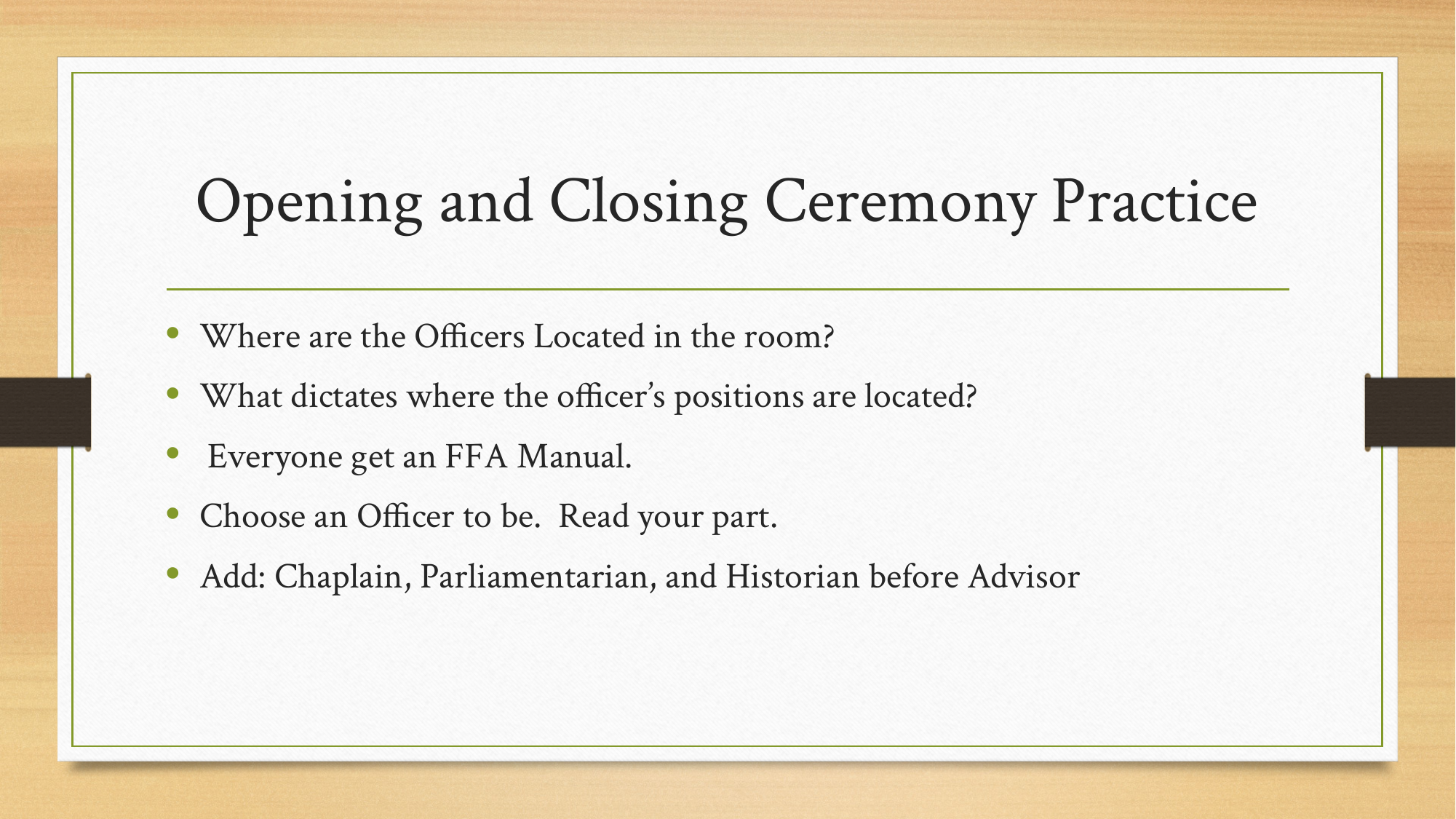

# Opening and Closing Ceremony Practice
Where are the Officers Located in the room?
What dictates where the officer’s positions are located?
 Everyone get an FFA Manual.
Choose an Officer to be.  Read your part.
Add: Chaplain, Parliamentarian, and Historian before Advisor